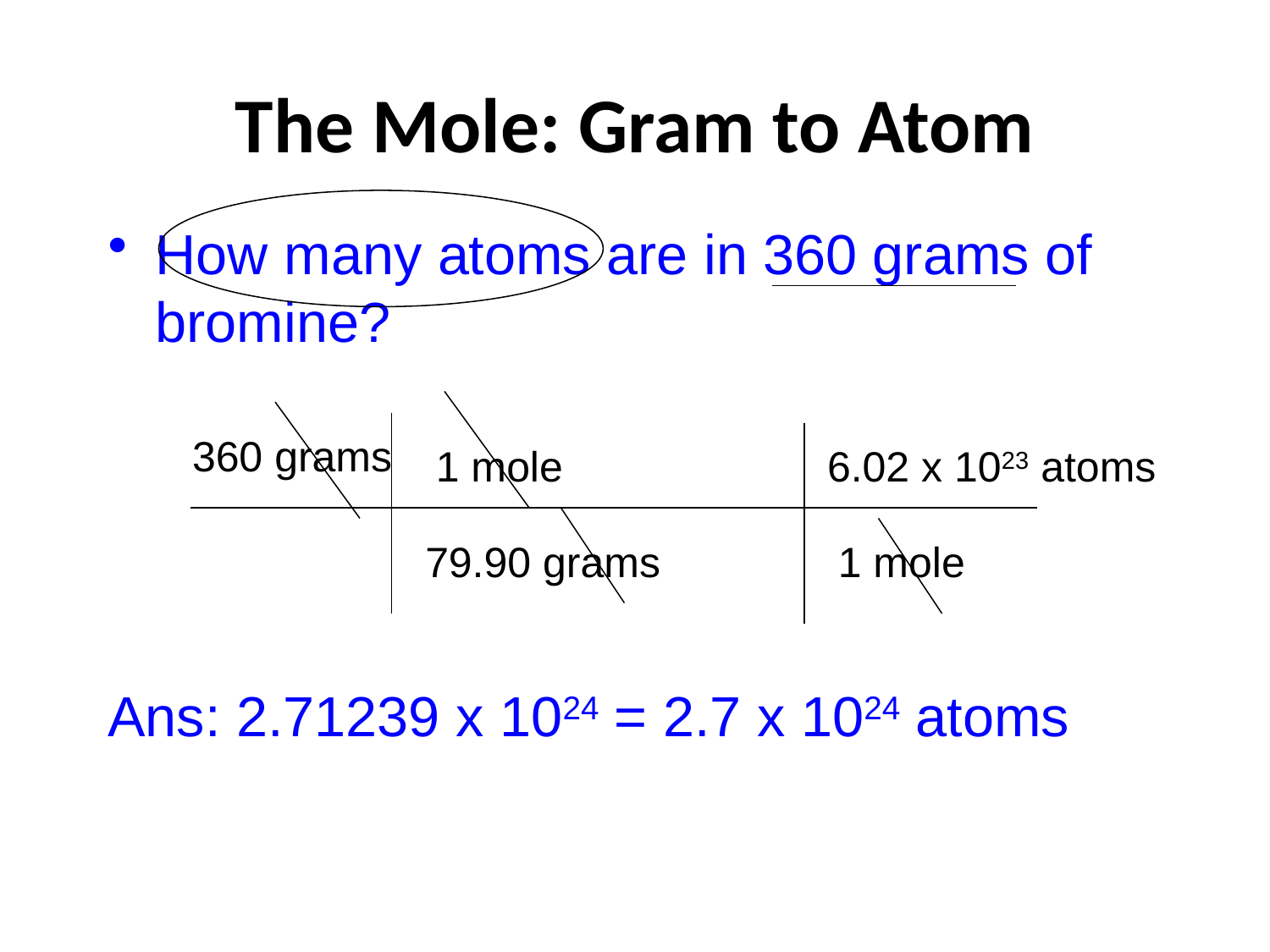

The Mole: Gram to Atom

How many atoms are in 360 grams of bromine?

Ans: 2.71239 x 1024 = 2.7 x 1024 atoms
360 grams
1 mole
6.02 x 1023 atoms
79.90 grams
1 mole